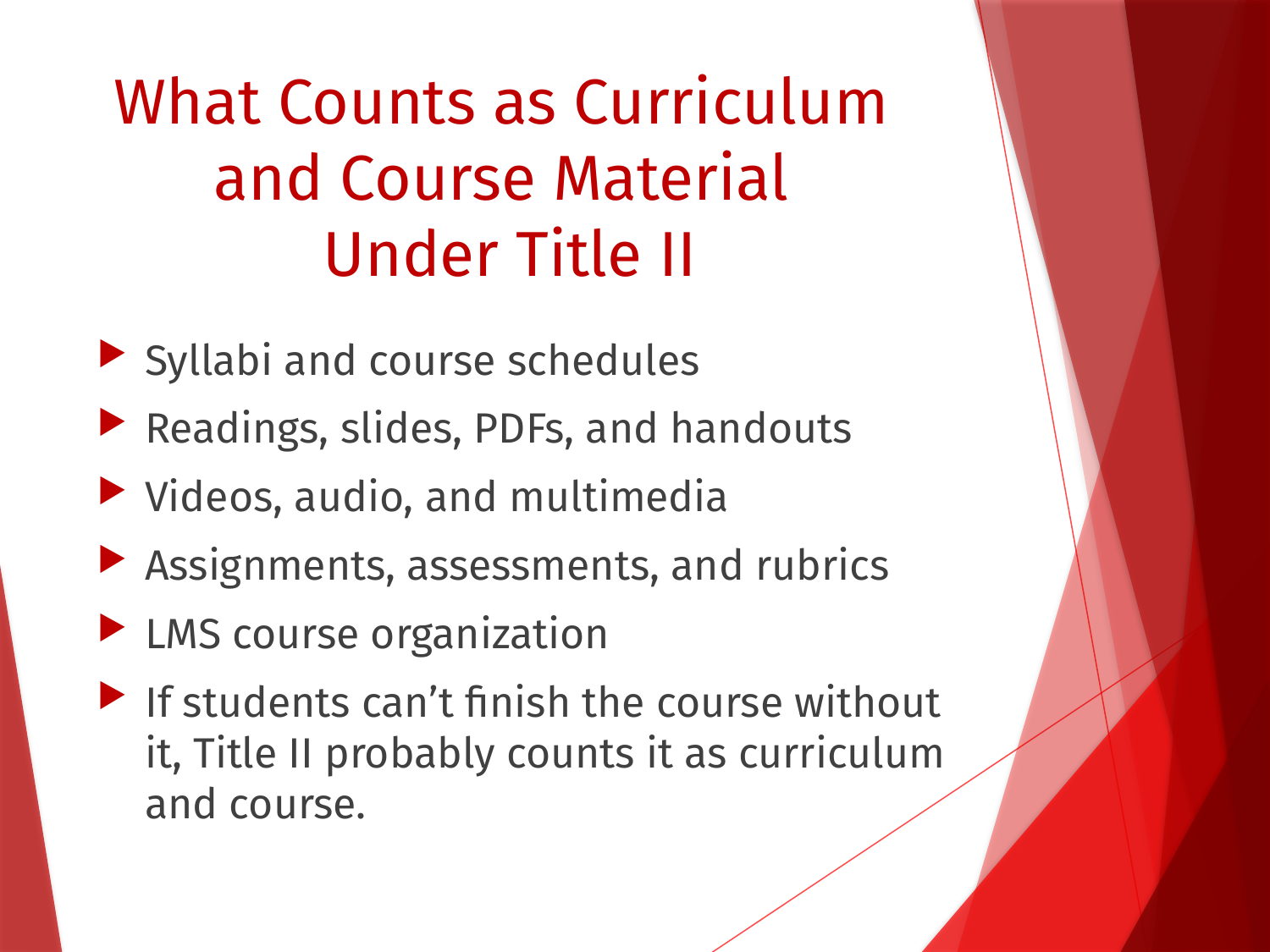

# What Counts as Curriculum and Course Material Under Title II
Syllabi and course schedules
Readings, slides, PDFs, and handouts
Videos, audio, and multimedia
Assignments, assessments, and rubrics
LMS course organization
If students can’t finish the course without it, Title II probably counts it as curriculum and course.